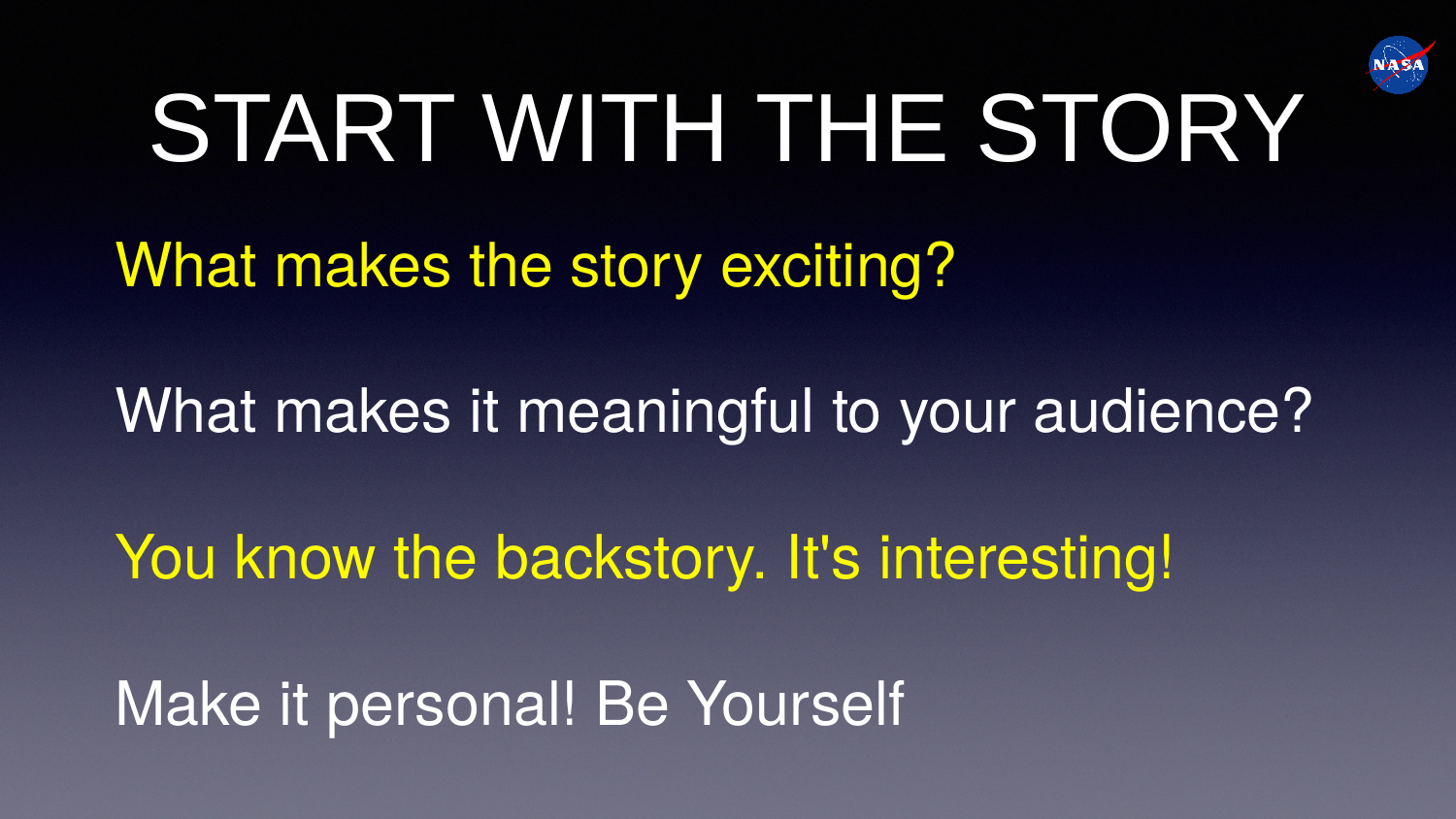

# START WITH THE STORY
What makes the story exciting?

What makes it meaningful to your audience?

You know the backstory. It's interesting!

Make it personal! Be Yourself